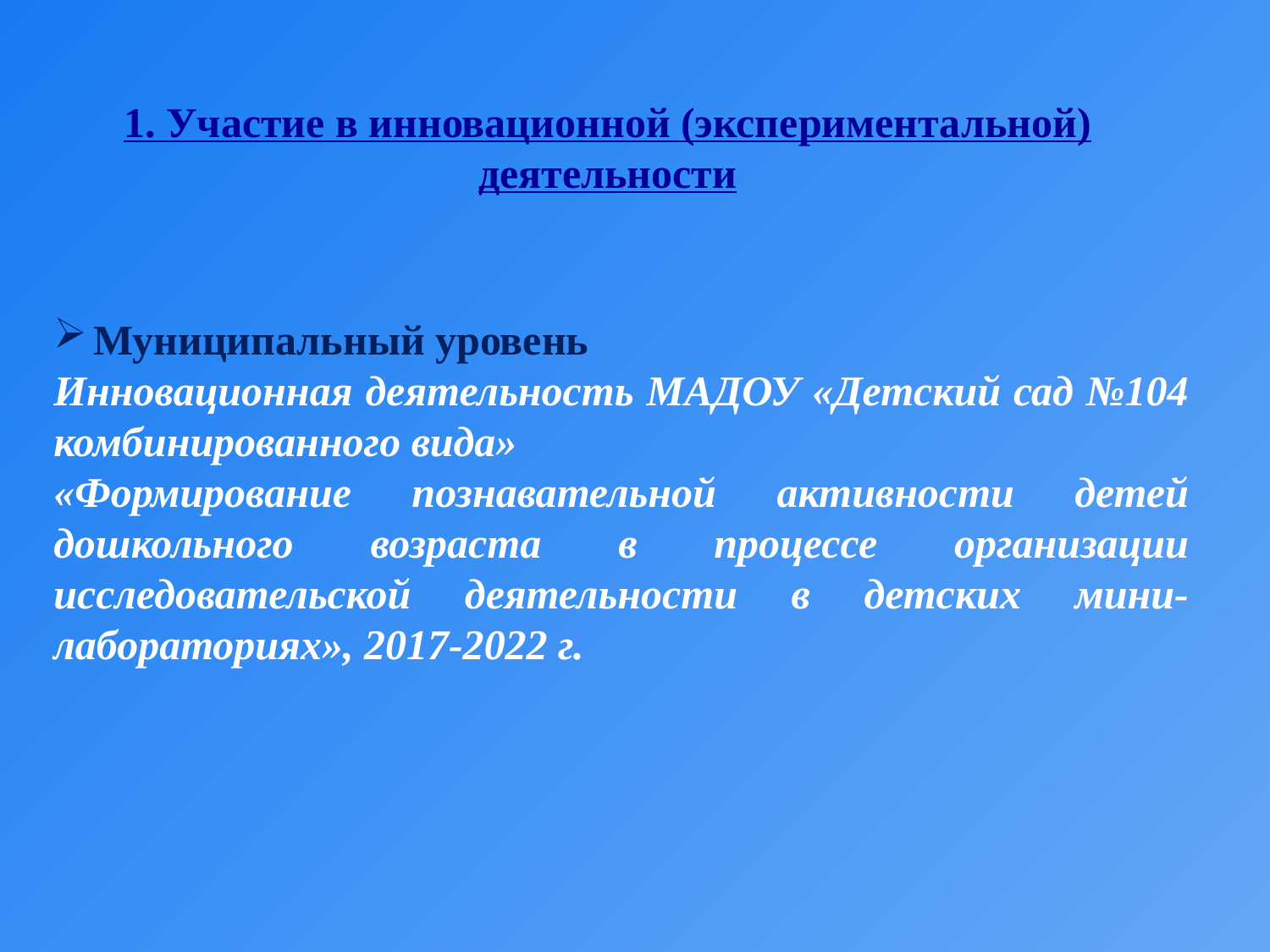

1. Участие в инновационной (экспериментальной) деятельности
Муниципальный уровень
Инновационная деятельность МАДОУ «Детский сад №104 комбинированного вида»
«Формирование познавательной активности детей дошкольного возраста в процессе организации исследовательской деятельности в детских мини-лабораториях», 2017-2022 г.